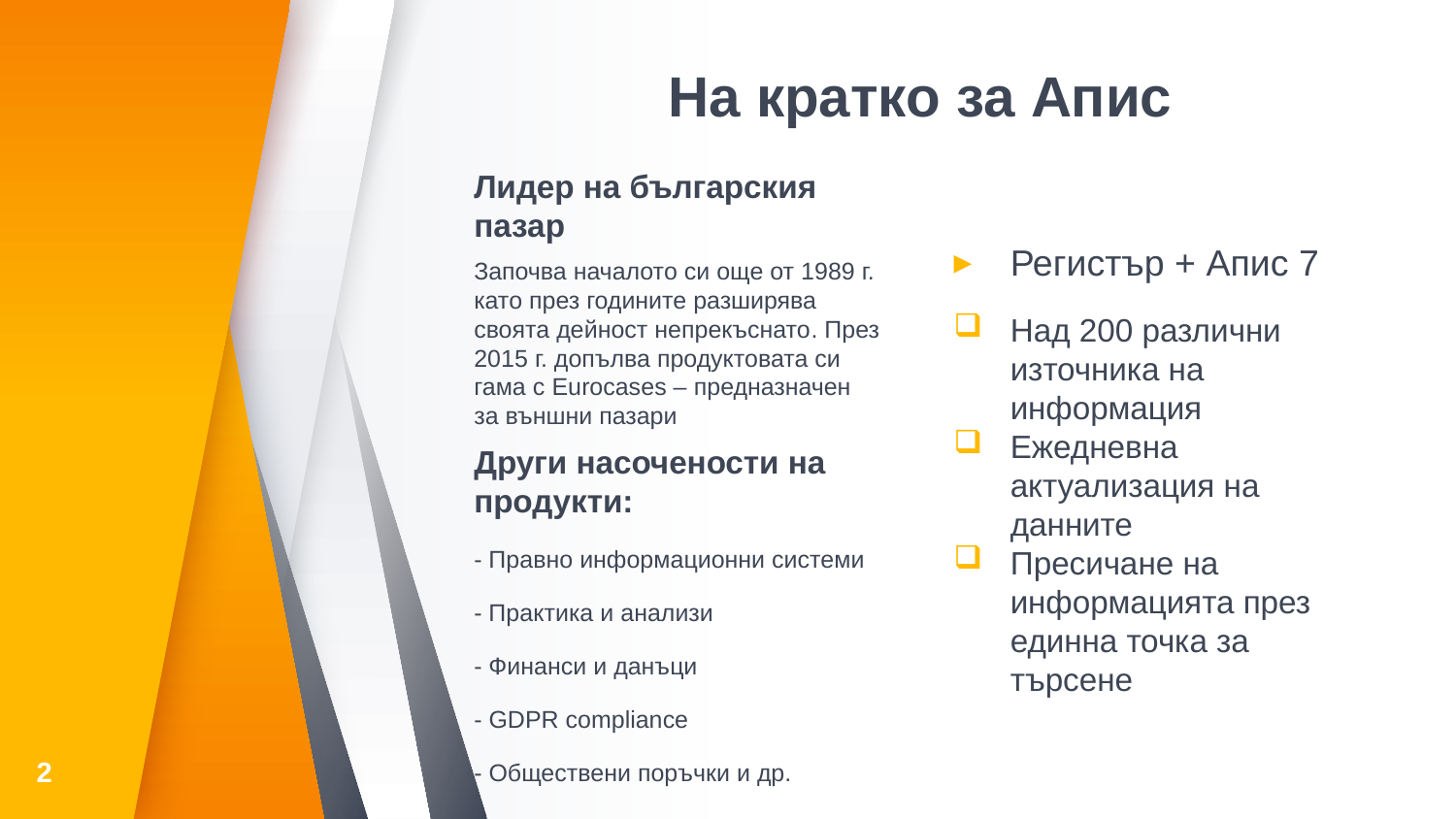

# На кратко за Апис
Лидер на българския пазар
Започва началото си още от 1989 г. като през годините разширява своята дейност непрекъснато. През 2015 г. допълва продуктовата си гама с Eurocases – предназначен за външни пазари
Други насочености на продукти:
- Правно информационни системи
- Практика и анализи
- Финанси и данъци
- GDPR compliance
- Обществени поръчки и др.
Регистър + Апис 7

Над 200 различни източника на информация
Ежедневна актуализация на данните
Пресичане на информацията през единна точка за търсене
2